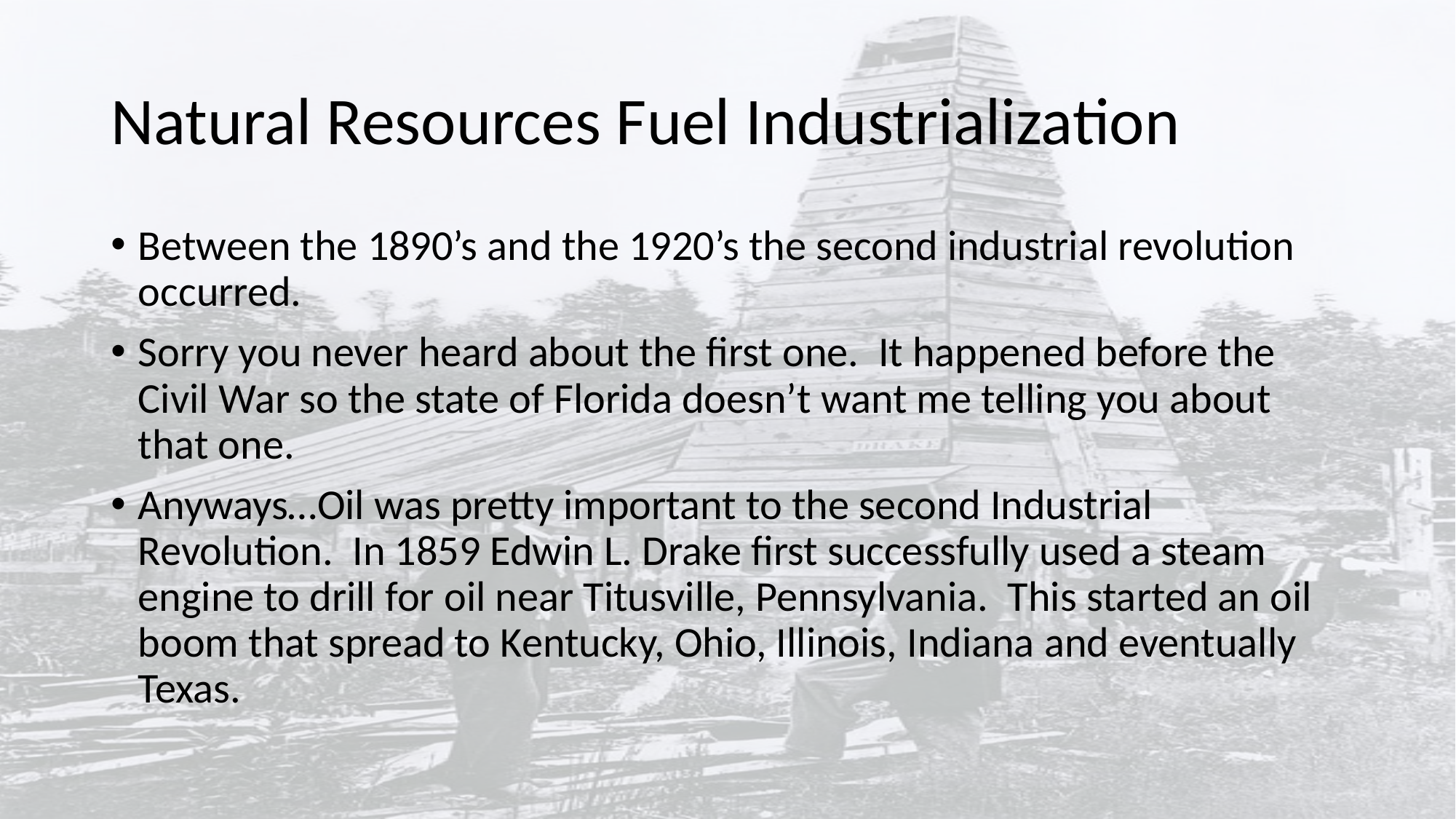

# Natural Resources Fuel Industrialization
Between the 1890’s and the 1920’s the second industrial revolution occurred.
Sorry you never heard about the first one.  It happened before the Civil War so the state of Florida doesn’t want me telling you about that one.
Anyways…Oil was pretty important to the second Industrial Revolution.  In 1859 Edwin L. Drake first successfully used a steam engine to drill for oil near Titusville, Pennsylvania.  This started an oil boom that spread to Kentucky, Ohio, Illinois, Indiana and eventually Texas.